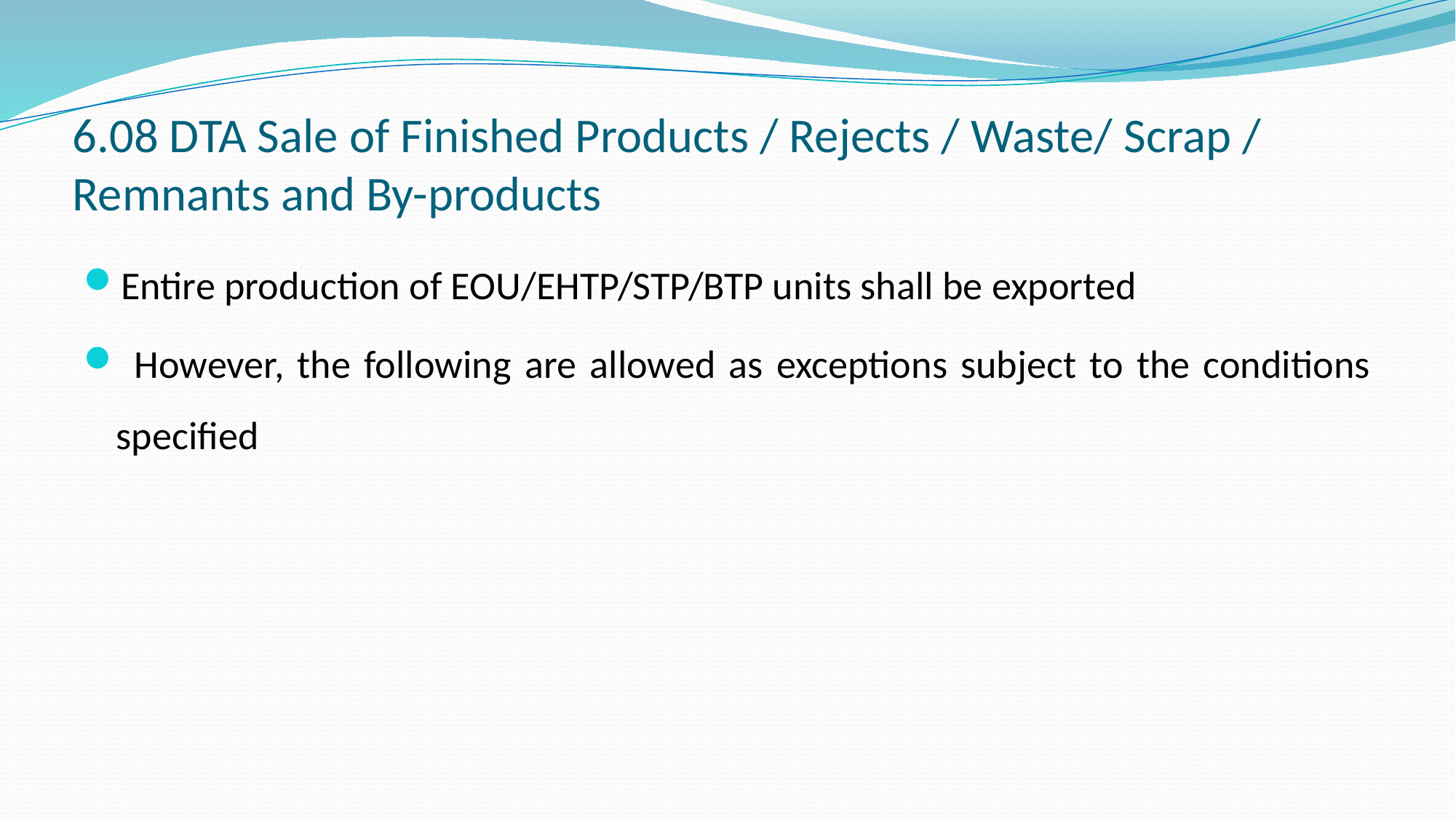

# 6.08 DTA Sale of Finished Products / Rejects / Waste/ Scrap / Remnants and By-products
Entire production of EOU/EHTP/STP/BTP units shall be exported
 However, the following are allowed as exceptions subject to the conditions specified